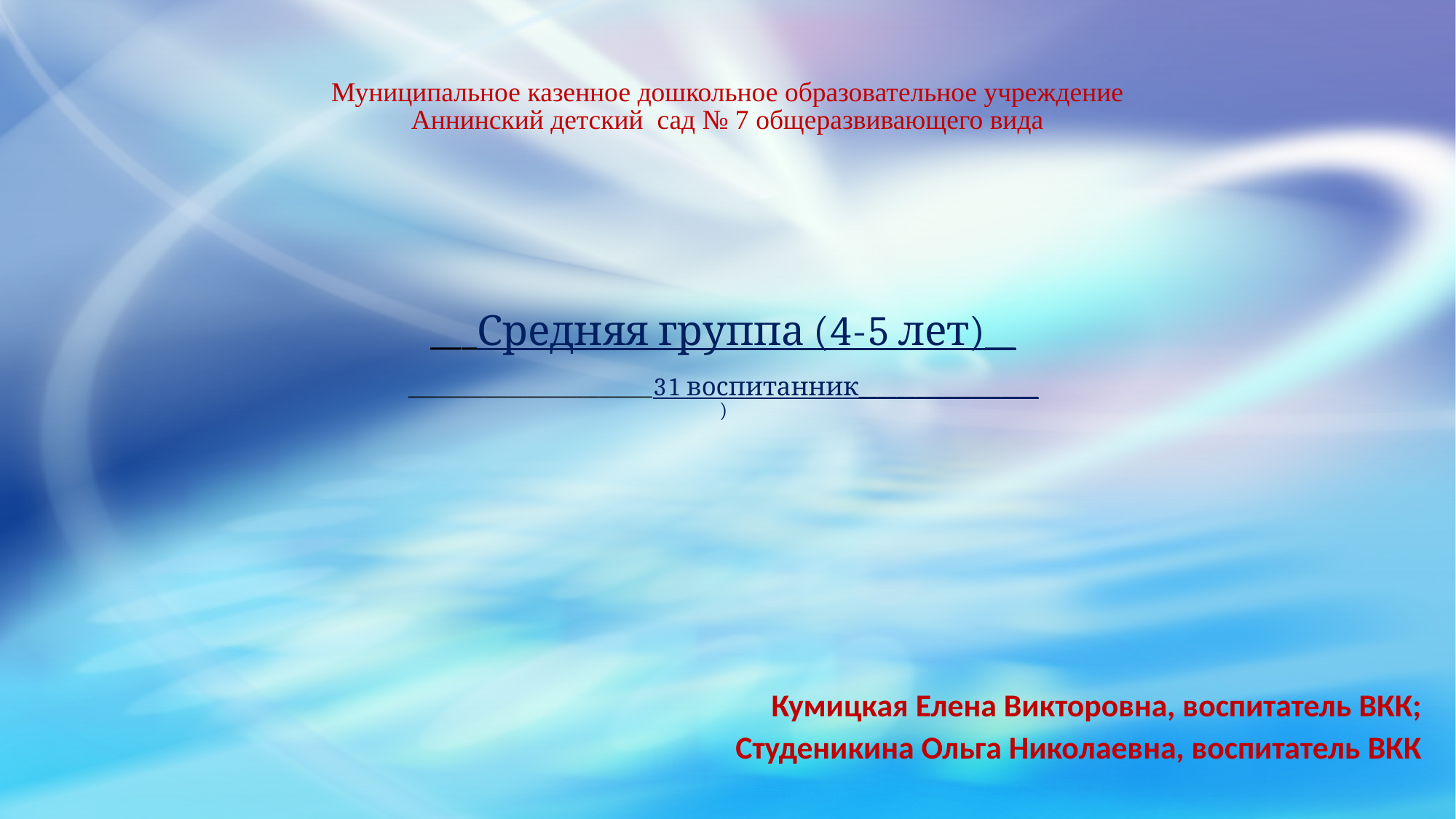

Муниципальное казенное дошкольное образовательное учреждение Аннинский детский  сад № 7 общеразвивающего вида
# ___Средняя группа (4-5 лет)__ ________________________________31 воспитанник___________________ )
Кумицкая Елена Викторовна, воспитатель ВКК;
Студеникина Ольга Николаевна, воспитатель ВКК